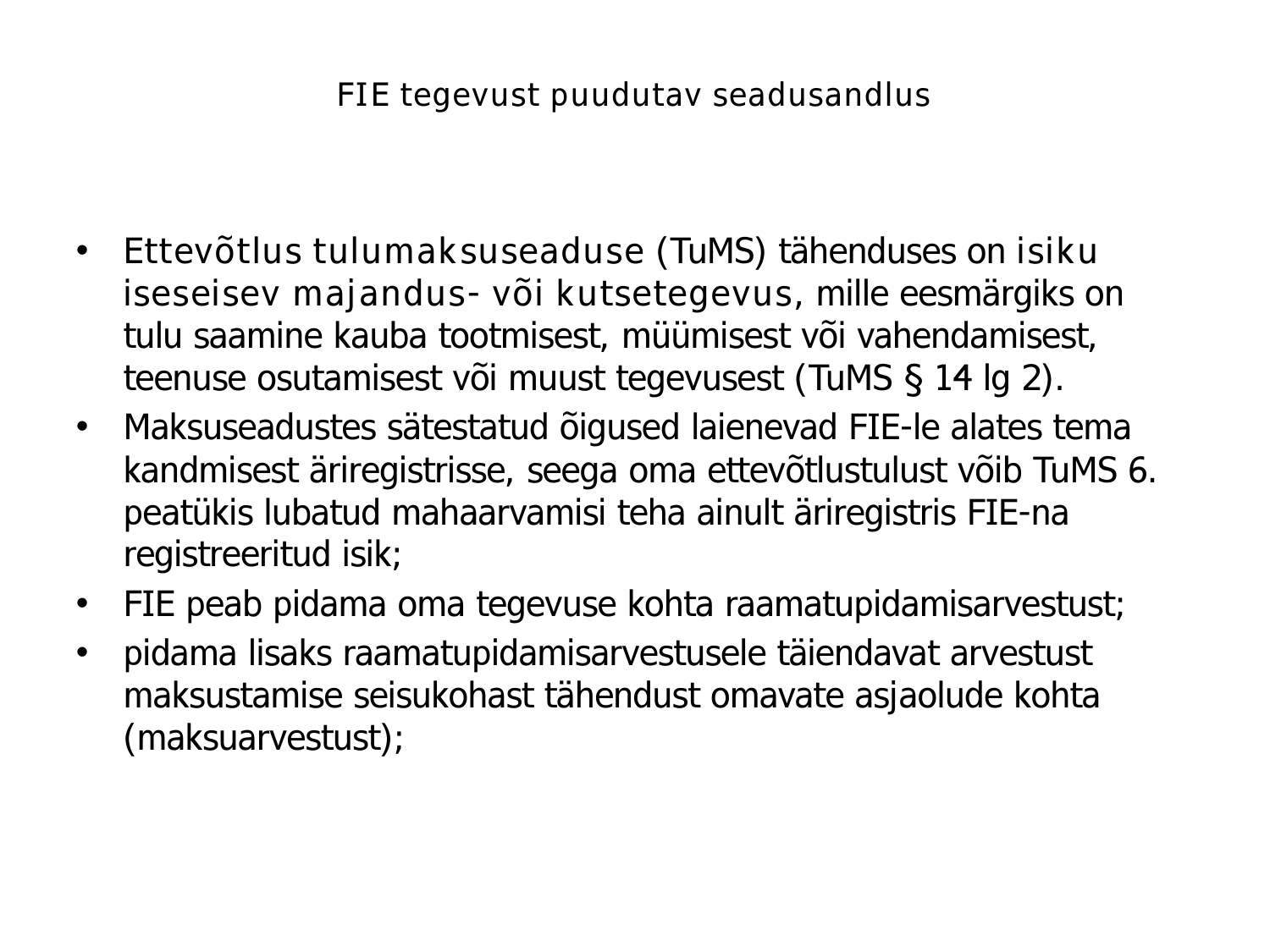

FIE tegevust puudutav seadusandlus
Ettevõtlus tulumaksuseaduse (TuMS) tähenduses on isiku iseseisev majandus- või kutsetegevus, mille eesmärgiks on tulu saamine kauba tootmisest, müümisest või vahendamisest, teenuse osutamisest või muust tegevusest (TuMS § 14 lg 2).
Maksuseadustes sätestatud õigused laienevad FIE-le alates tema kandmisest äriregistrisse, seega oma ettevõtlustulust võib TuMS 6. peatükis lubatud mahaarvamisi teha ainult äriregistris FIE-na registreeritud isik;
FIE peab pidama oma tegevuse kohta raamatupidamisarvestust;
pidama lisaks raamatupidamisarvestusele täiendavat arvestust maksustamise seisukohast tähendust omavate asjaolude kohta (maksuarvestust);